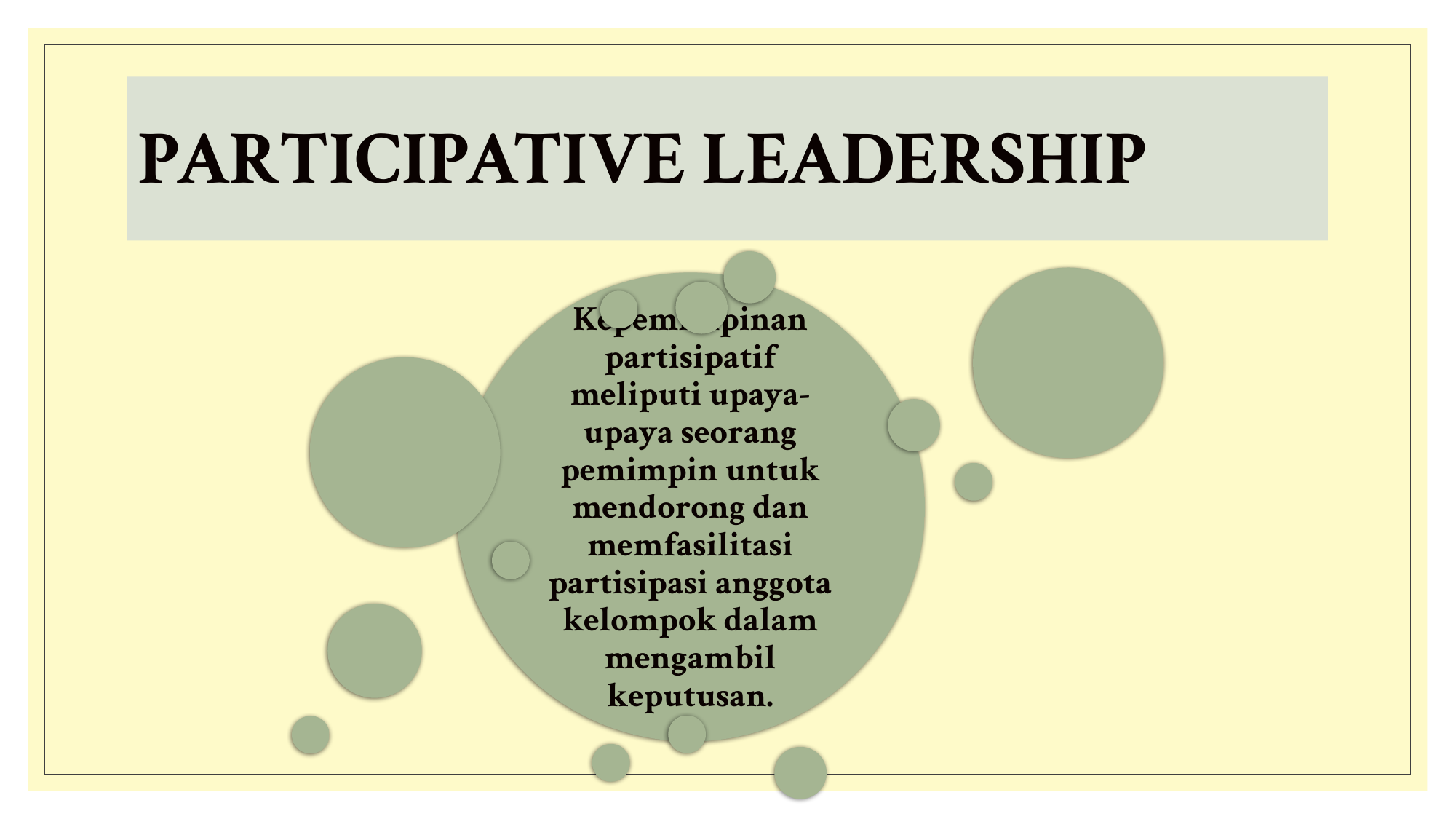

# PARTICIPATIVE LEADERSHIP
Kepemimpinan partisipatif meliputi upaya-upaya seorang pemimpin untuk mendorong dan memfasilitasi partisipasi anggota kelompok dalam mengambil keputusan.